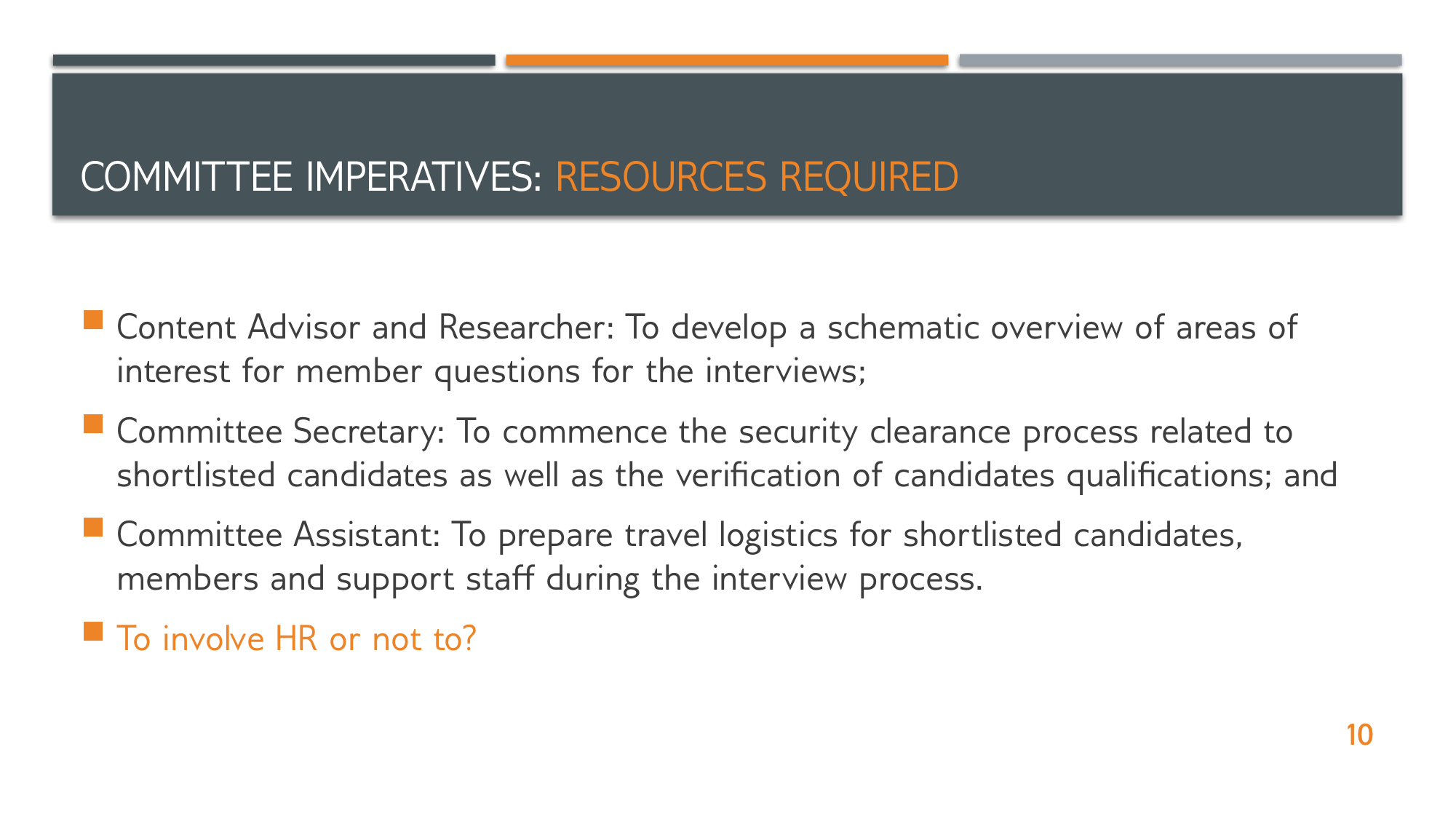

# Committee imperatives: Resources Required
Content Advisor and Researcher: To develop a schematic overview of areas of interest for member questions for the interviews;
Committee Secretary: To commence the security clearance process related to shortlisted candidates as well as the verification of candidates qualifications; and
Committee Assistant: To prepare travel logistics for shortlisted candidates, members and support staff during the interview process.
To involve HR or not to?
10